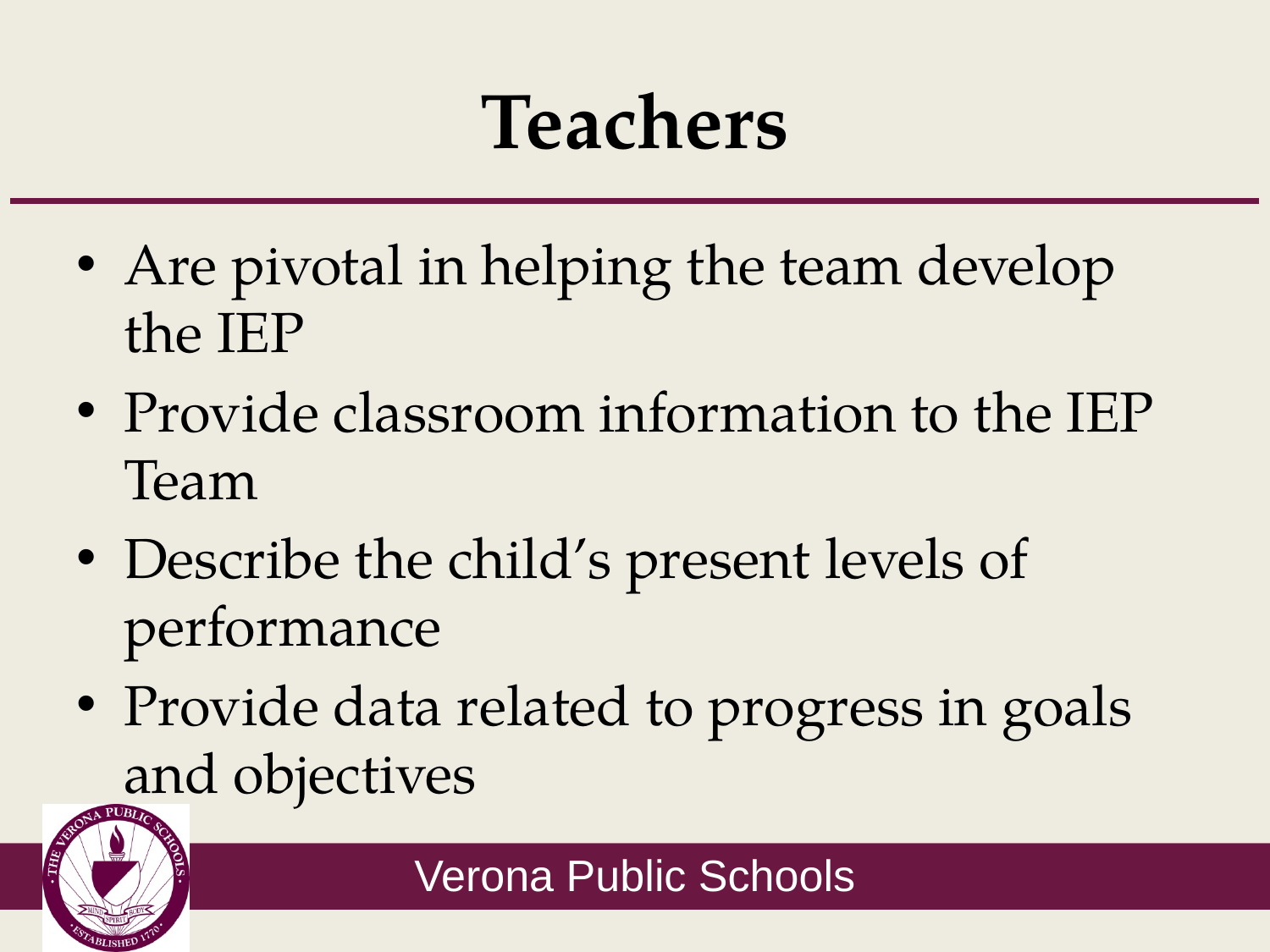

# Teachers
Are pivotal in helping the team develop the IEP
Provide classroom information to the IEP Team
Describe the child’s present levels of performance
Provide data related to progress in goals and objectives